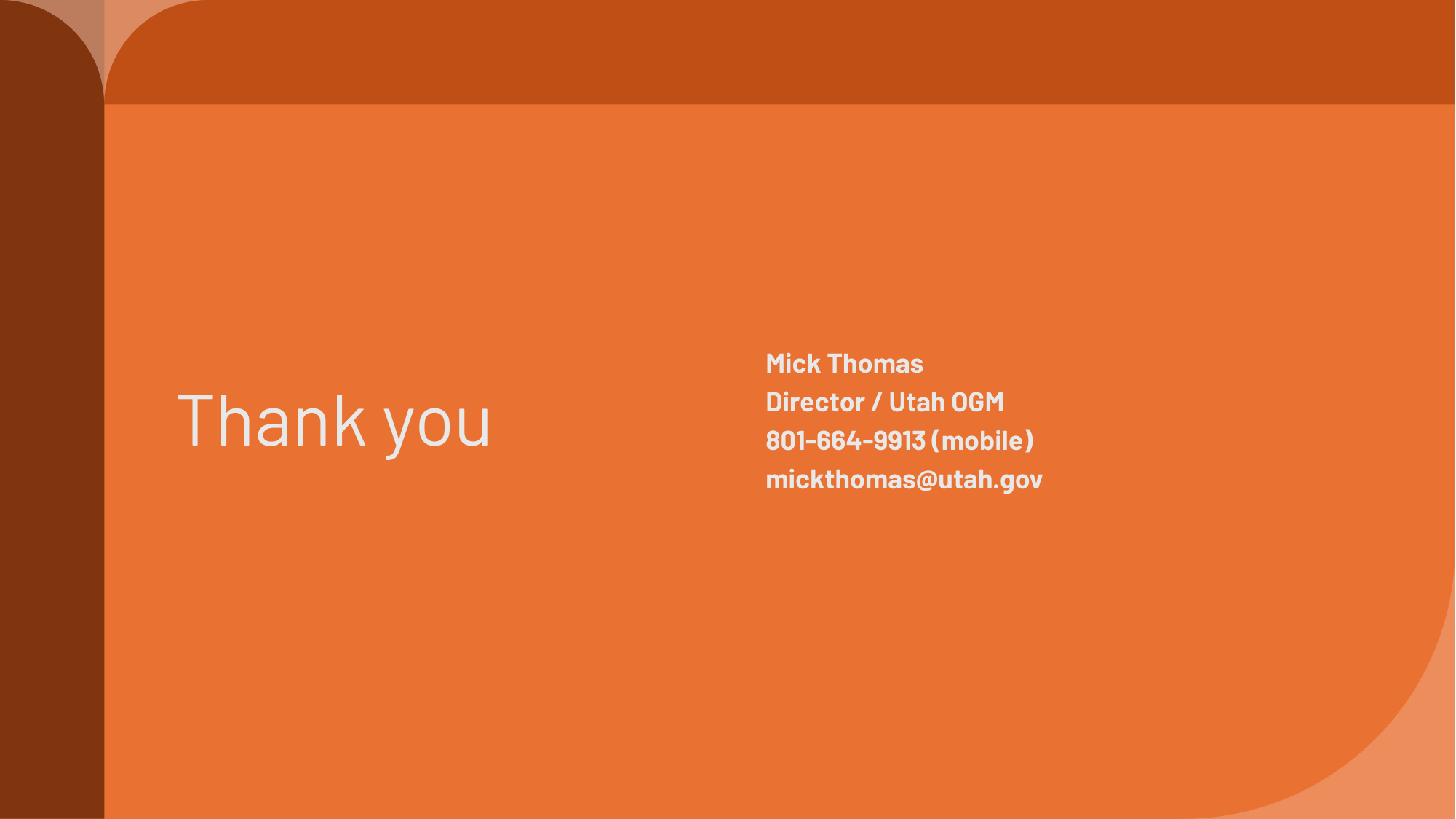

Mick Thomas
Director / Utah OGM
801-664-9913 (mobile)
mickthomas@utah.gov
# Thank you